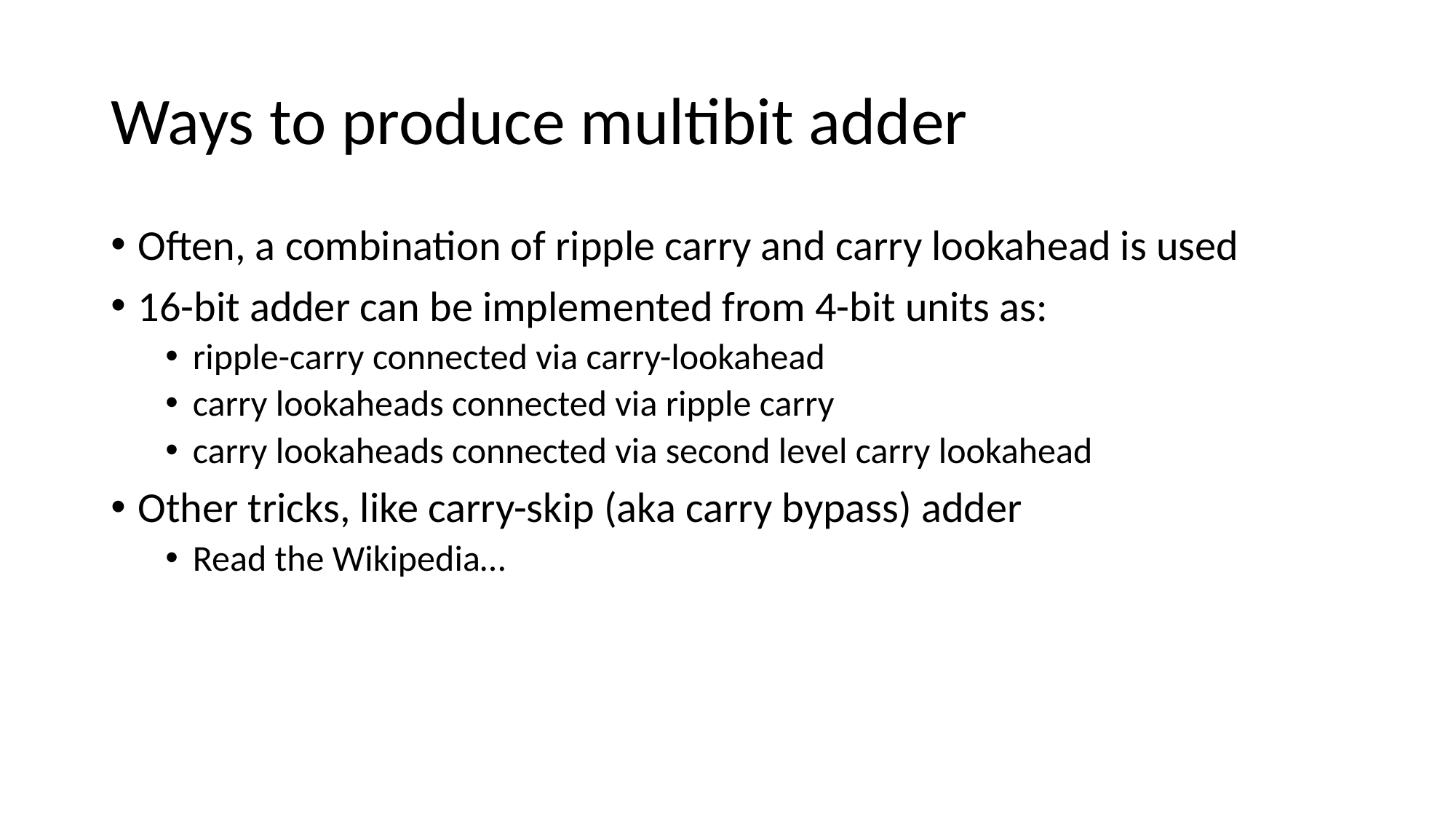

# Ways to produce multibit adder
Often, a combination of ripple carry and carry lookahead is used
16-bit adder can be implemented from 4-bit units as:
ripple-carry connected via carry-lookahead
carry lookaheads connected via ripple carry
carry lookaheads connected via second level carry lookahead
Other tricks, like carry-skip (aka carry bypass) adder
Read the Wikipedia…